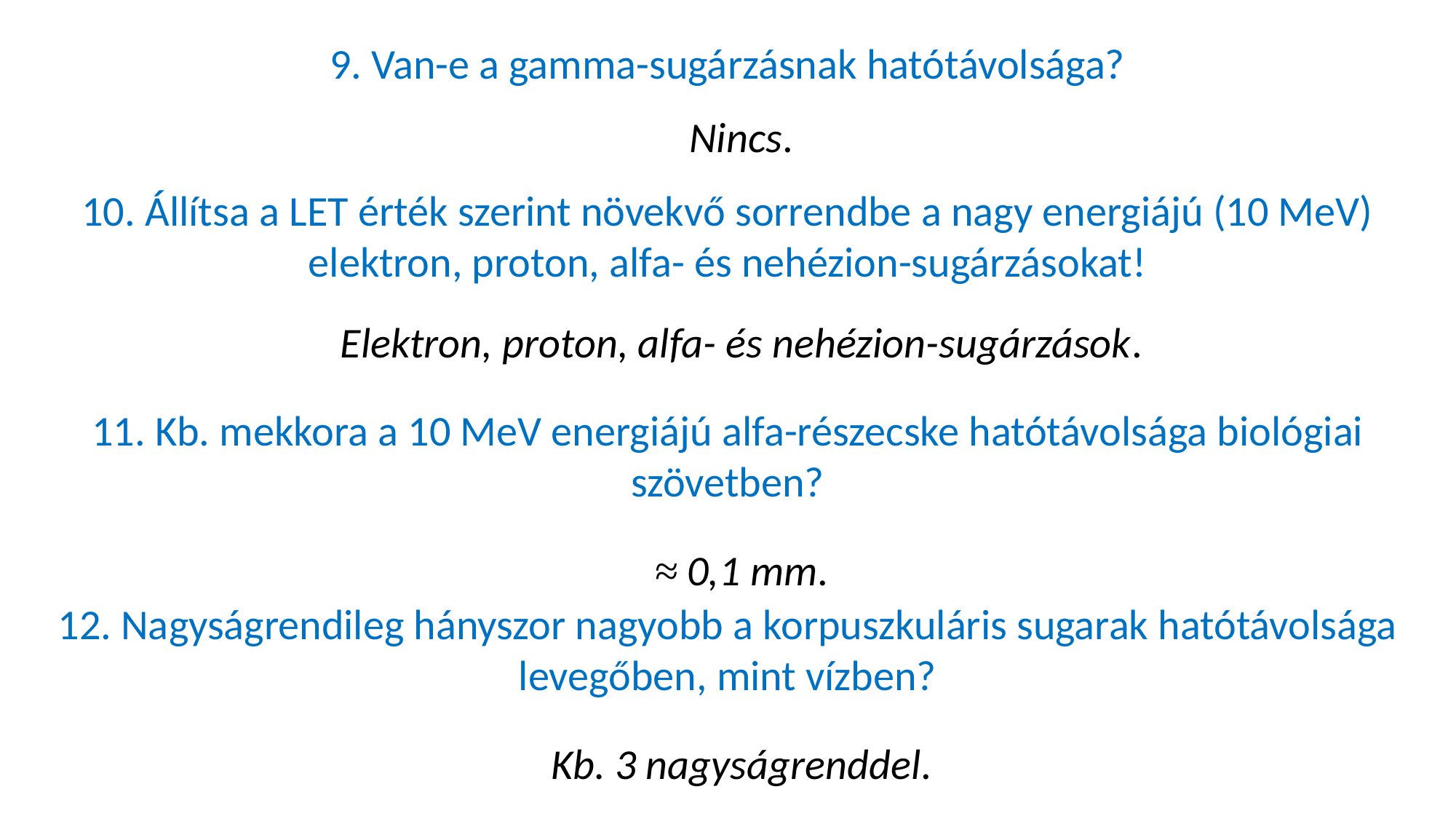

9. Van-e a gamma-sugárzásnak hatótávolsága?
Nincs.
10. Állítsa a LET érték szerint növekvő sorrendbe a nagy energiájú (10 MeV) elektron, proton, alfa- és nehézion-sugárzásokat!
Elektron, proton, alfa- és nehézion-sugárzások.
11. Kb. mekkora a 10 MeV energiájú alfa-részecske hatótávolsága biológiai szövetben?
≈ 0,1 mm.
12. Nagyságrendileg hányszor nagyobb a korpuszkuláris sugarak hatótávolsága levegőben, mint vízben?
Kb. 3 nagyságrenddel.